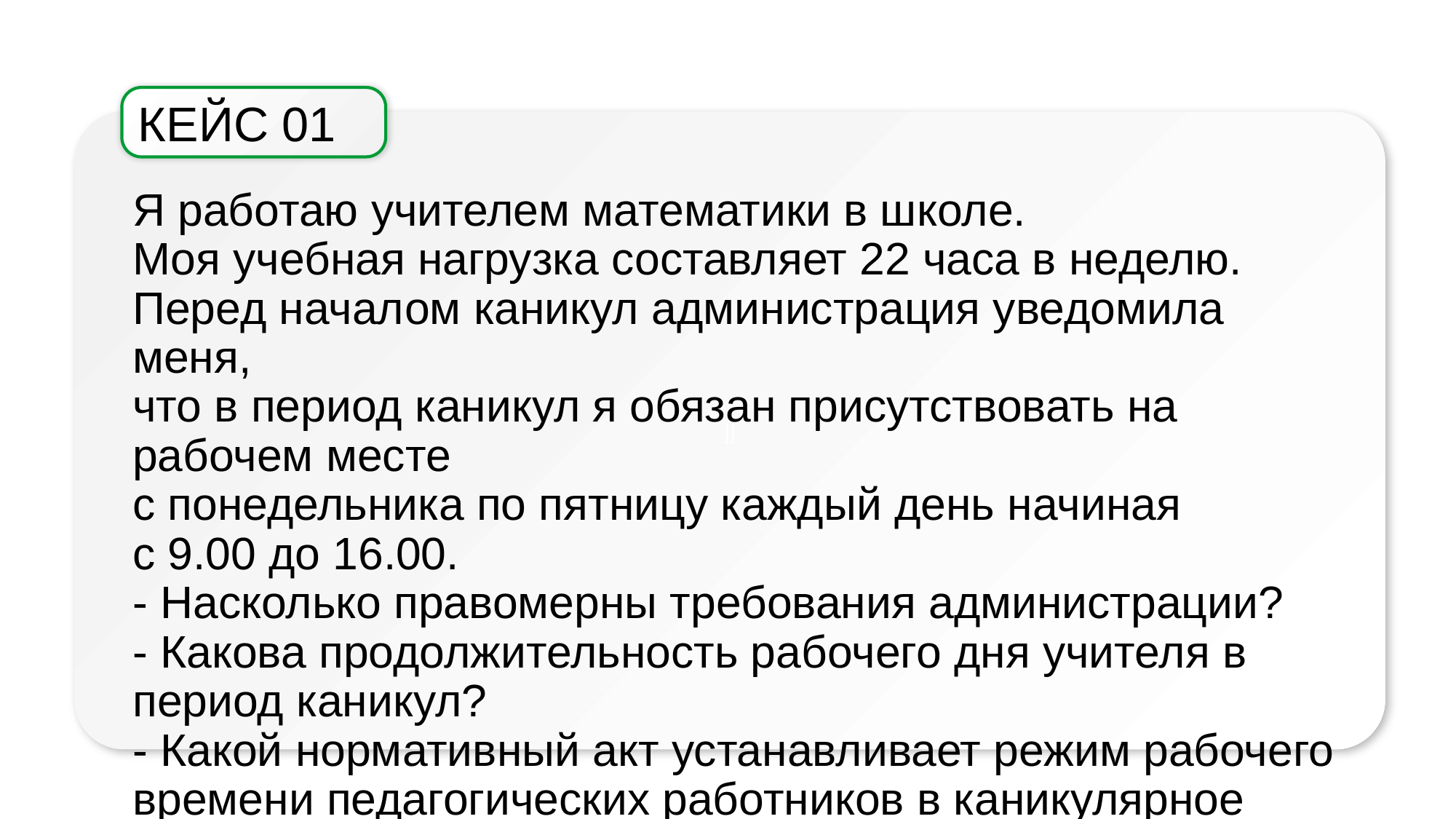

КЕЙС 01
]]
Я работаю учителем математики в школе.
Моя учебная нагрузка составляет 22 часа в неделю.
Перед началом каникул администрация уведомила меня,
что в период каникул я обязан присутствовать на рабочем месте
с понедельника по пятницу каждый день начиная
с 9.00 до 16.00.
- Насколько правомерны требования администрации?
- Какова продолжительность рабочего дня учителя в период каникул?
- Какой нормативный акт устанавливает режим рабочего времени педагогических работников в каникулярное время?
Прошу помочь разобраться в сложной для меня ситуации.